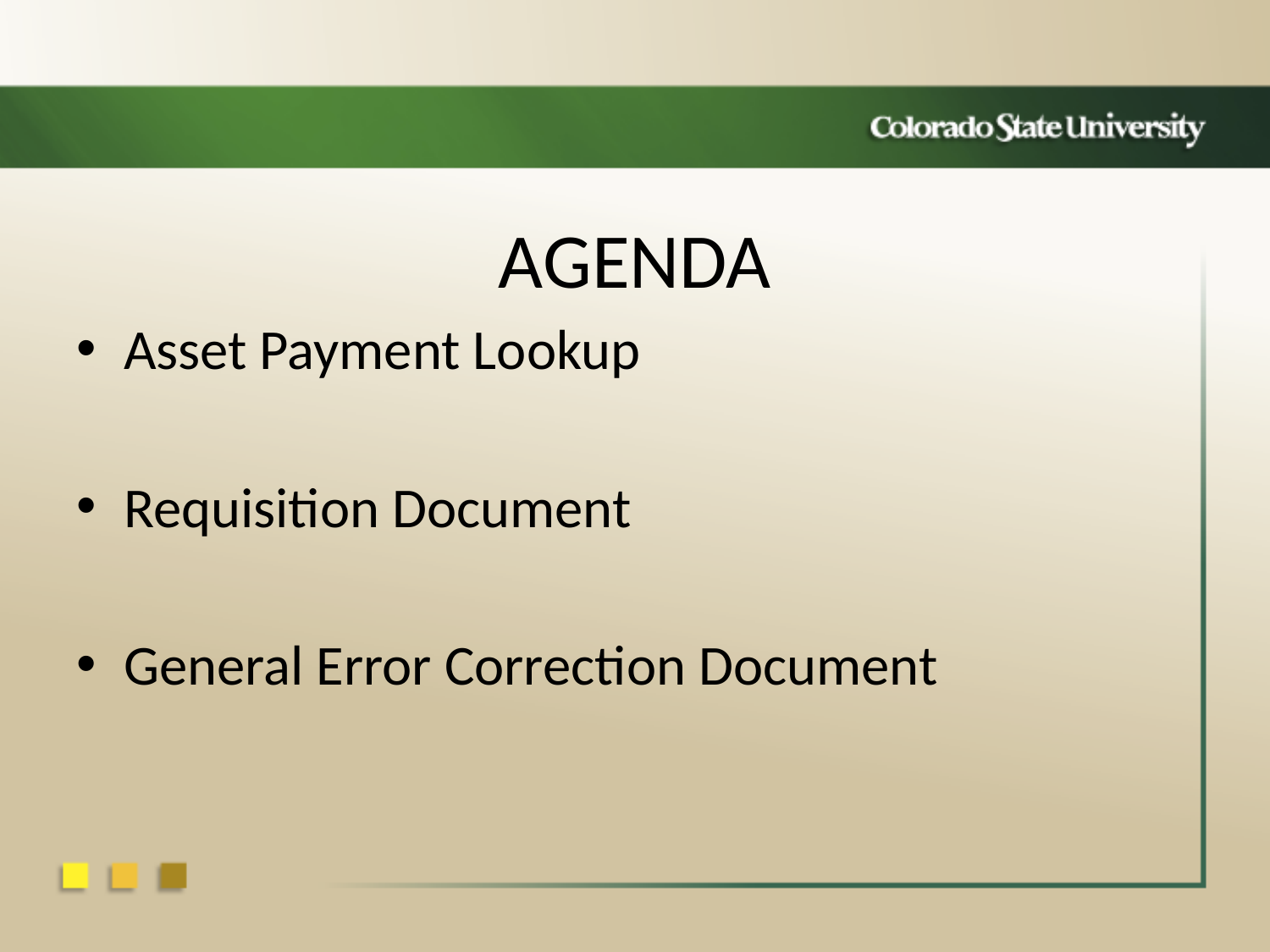

# AGENDA
Asset Payment Lookup

Requisition Document

General Error Correction Document